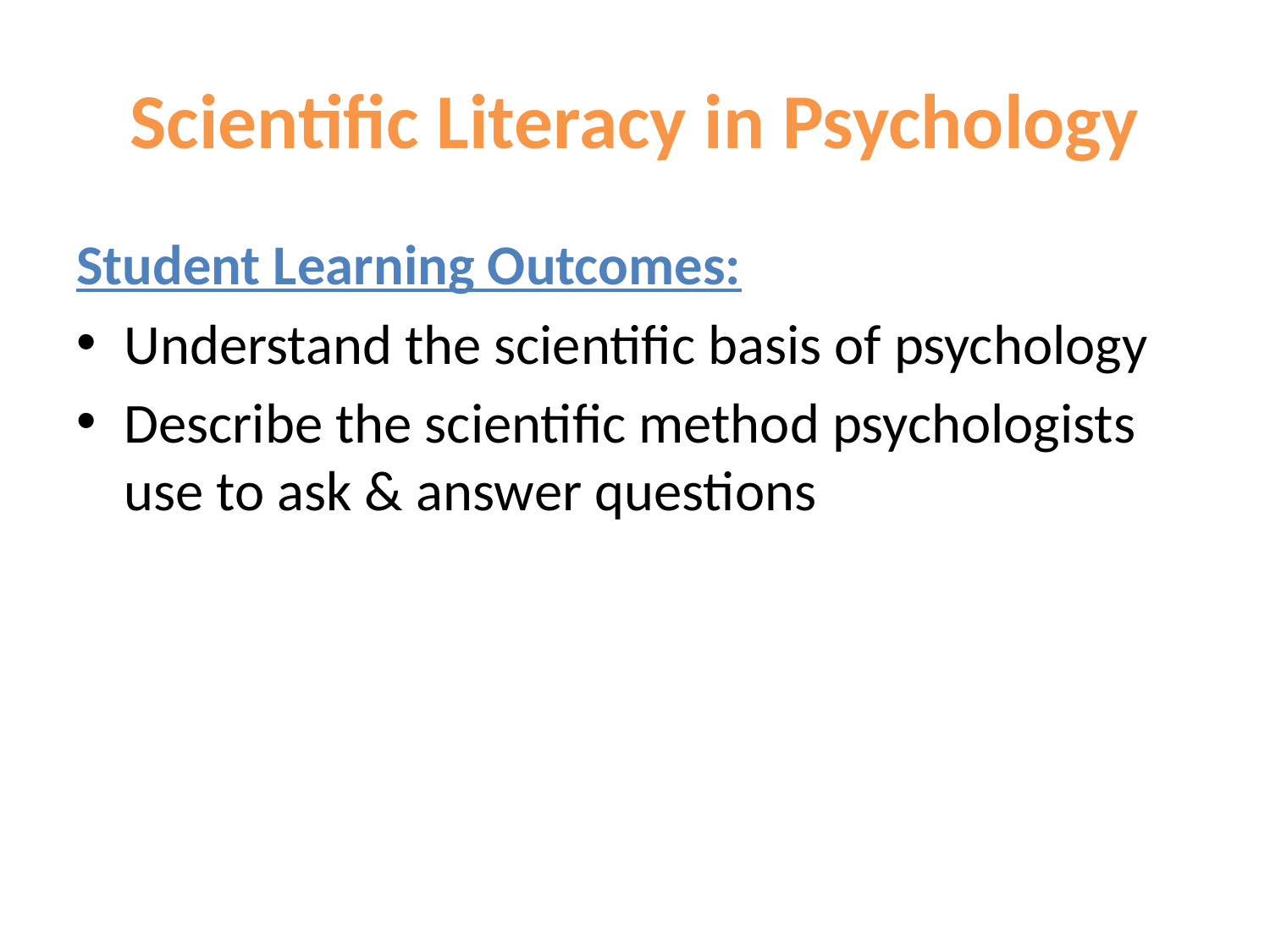

# Scientific Literacy in Psychology
Student Learning Outcomes:
Understand the scientific basis of psychology
Describe the scientific method psychologists use to ask & answer questions